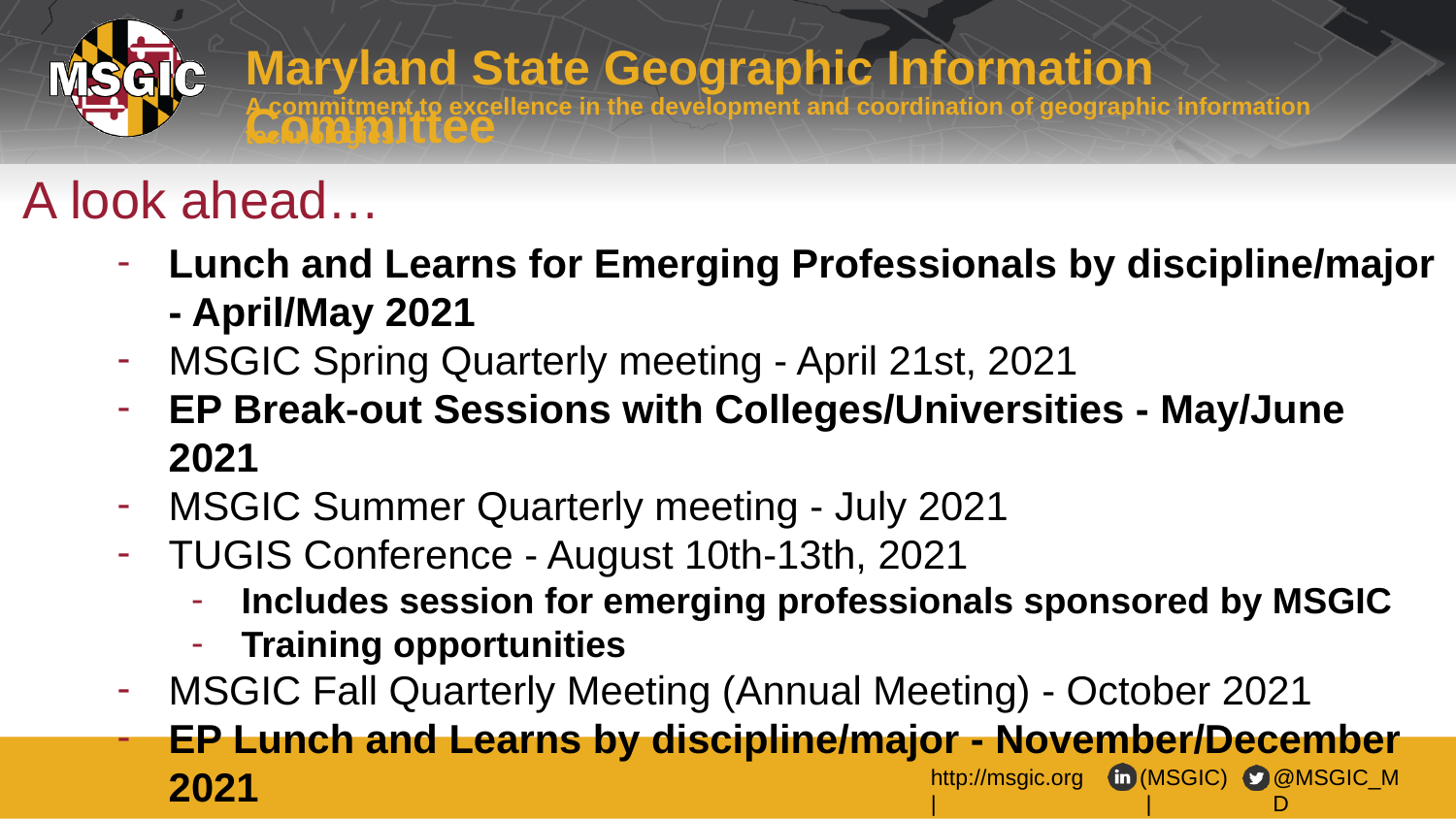

A look ahead…
Lunch and Learns for Emerging Professionals by discipline/major - April/May 2021
MSGIC Spring Quarterly meeting - April 21st, 2021
EP Break-out Sessions with Colleges/Universities - May/June 2021
MSGIC Summer Quarterly meeting - July 2021
TUGIS Conference - August 10th-13th, 2021
Includes session for emerging professionals sponsored by MSGIC
Training opportunities
MSGIC Fall Quarterly Meeting (Annual Meeting) - October 2021
EP Lunch and Learns by discipline/major - November/December 2021